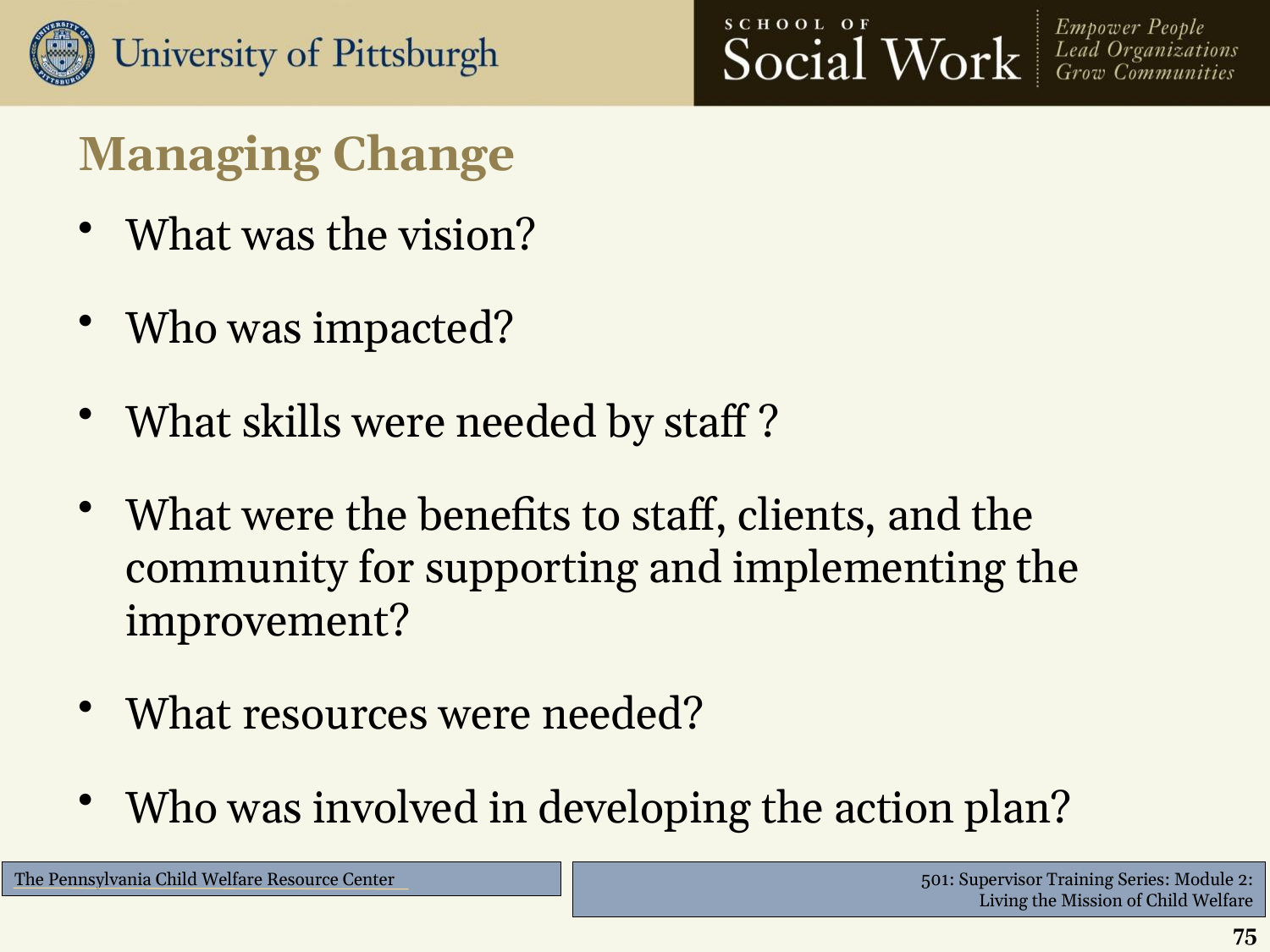

# Managing Change
What was the vision?
Who was impacted?
What skills were needed by staff ?
What were the benefits to staff, clients, and the community for supporting and implementing the improvement?
What resources were needed?
Who was involved in developing the action plan?

75